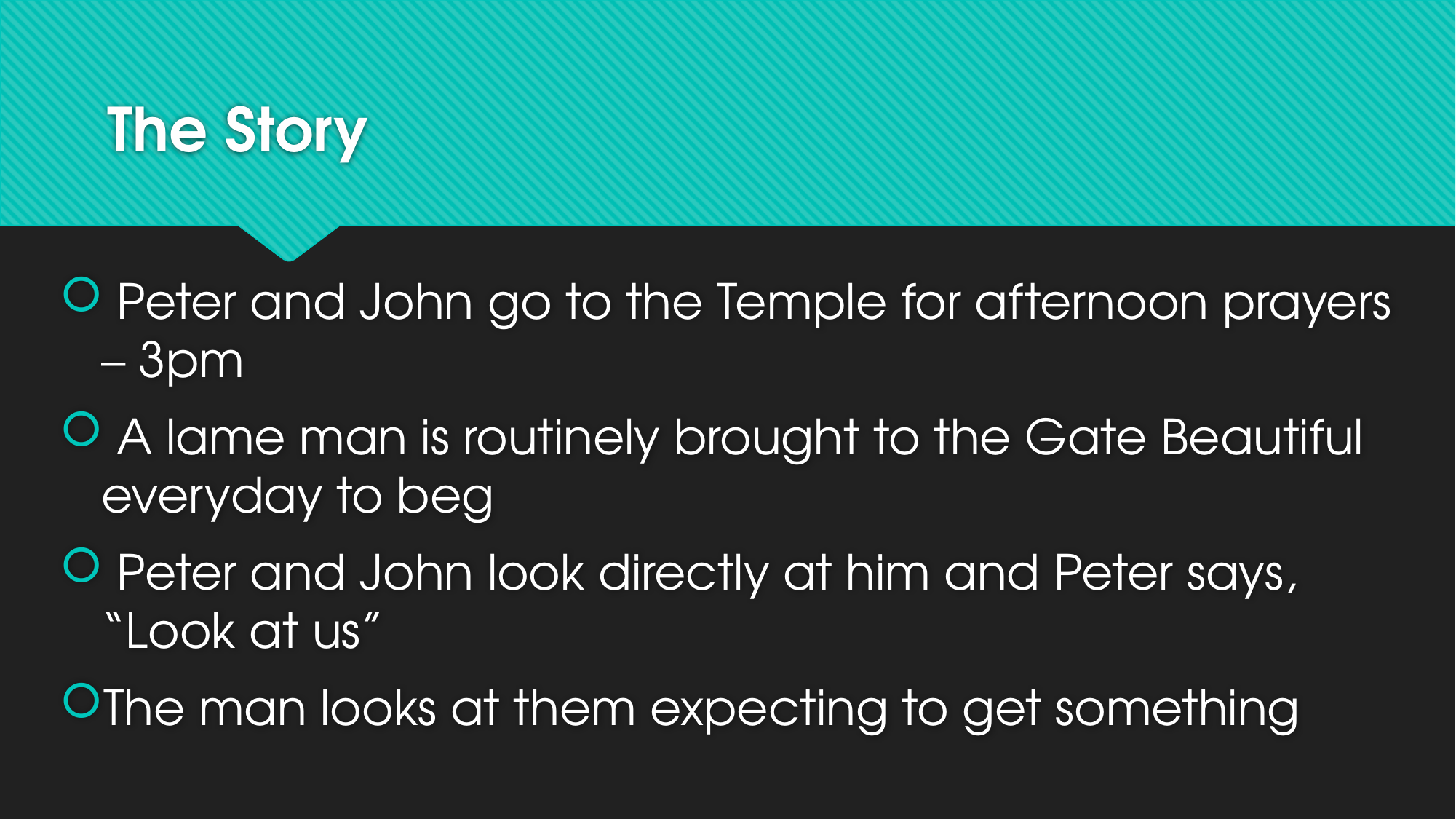

# The Story
 Peter and John go to the Temple for afternoon prayers – 3pm
 A lame man is routinely brought to the Gate Beautiful everyday to beg
 Peter and John look directly at him and Peter says, “Look at us”
The man looks at them expecting to get something